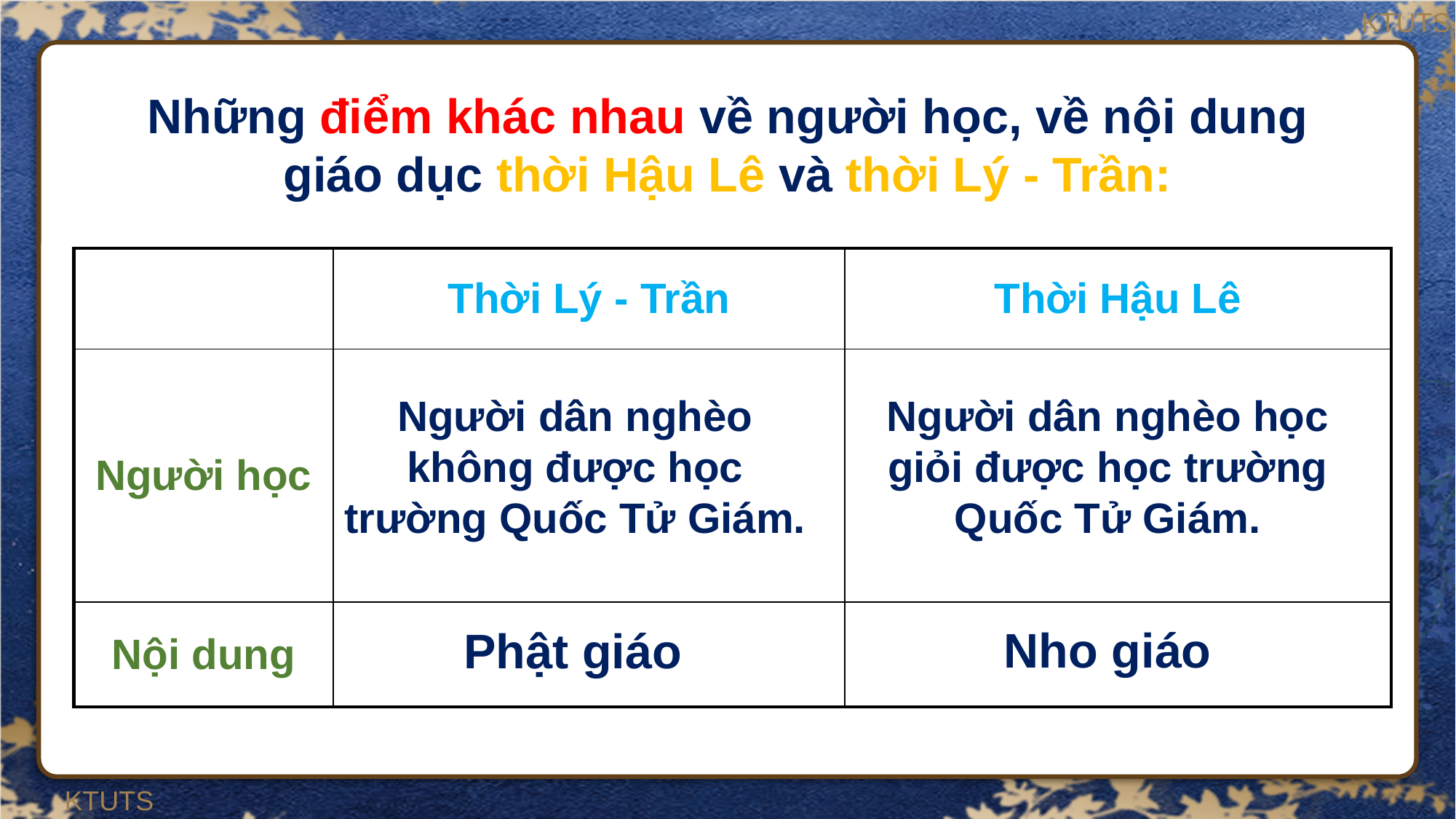

Những điểm khác nhau về người học, về nội dung giáo dục thời Hậu Lê và thời Lý - Trần:
|  | Thời Lý - Trần | Thời Hậu Lê |
| --- | --- | --- |
| Người học |  |  |
| Nội dung |  |  |
Người dân nghèo không được học trường Quốc Tử Giám.
Người dân nghèo học giỏi được học trường Quốc Tử Giám.
Nho giáo
Phật giáo